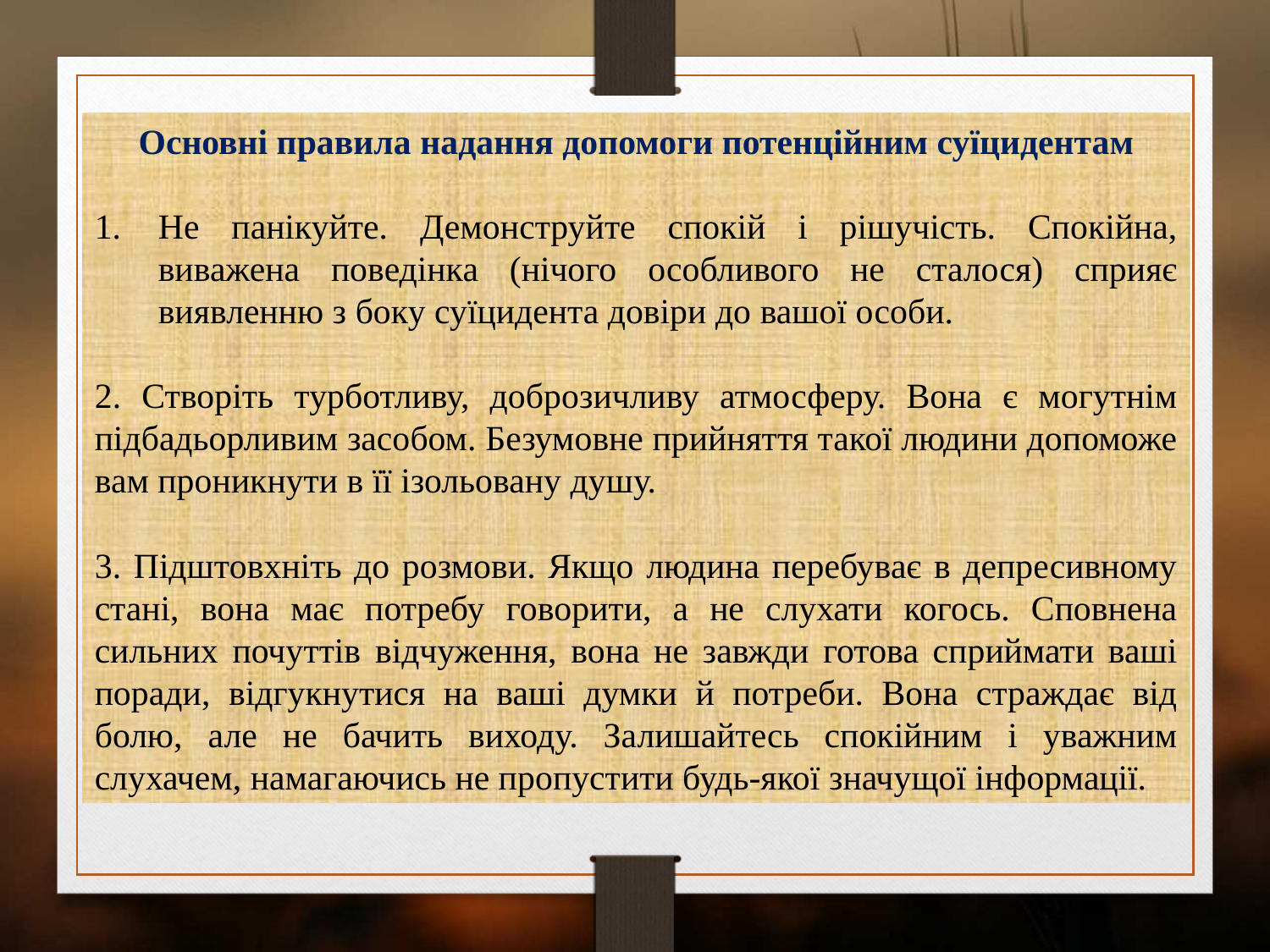

Основні правила надання допомоги потенційним суїцидентам

Не панікуйте. Демонструйте спокій і рішучість. Спокійна, виважена поведінка (нічого особливого не сталося) сприяє виявленню з боку суїцидента довіри до вашої особи.

2. Створіть турботливу, доброзичливу атмосферу. Вона є могутнім підбадьорливим засобом. Безумовне прийняття такої людини допоможе вам проникнути в її ізольовану душу.

3. Підштовхніть до розмови. Якщо людина перебуває в депресивному стані, вона має потребу говорити, а не слухати когось. Сповнена сильних почуттів відчуження, вона не завжди готова сприймати ваші поради, відгукнутися на ваші думки й потреби. Вона страждає від болю, але не бачить виходу. Залишайтесь спокійним і уважним слухачем, намагаючись не пропустити будь-якої значущої інформації.